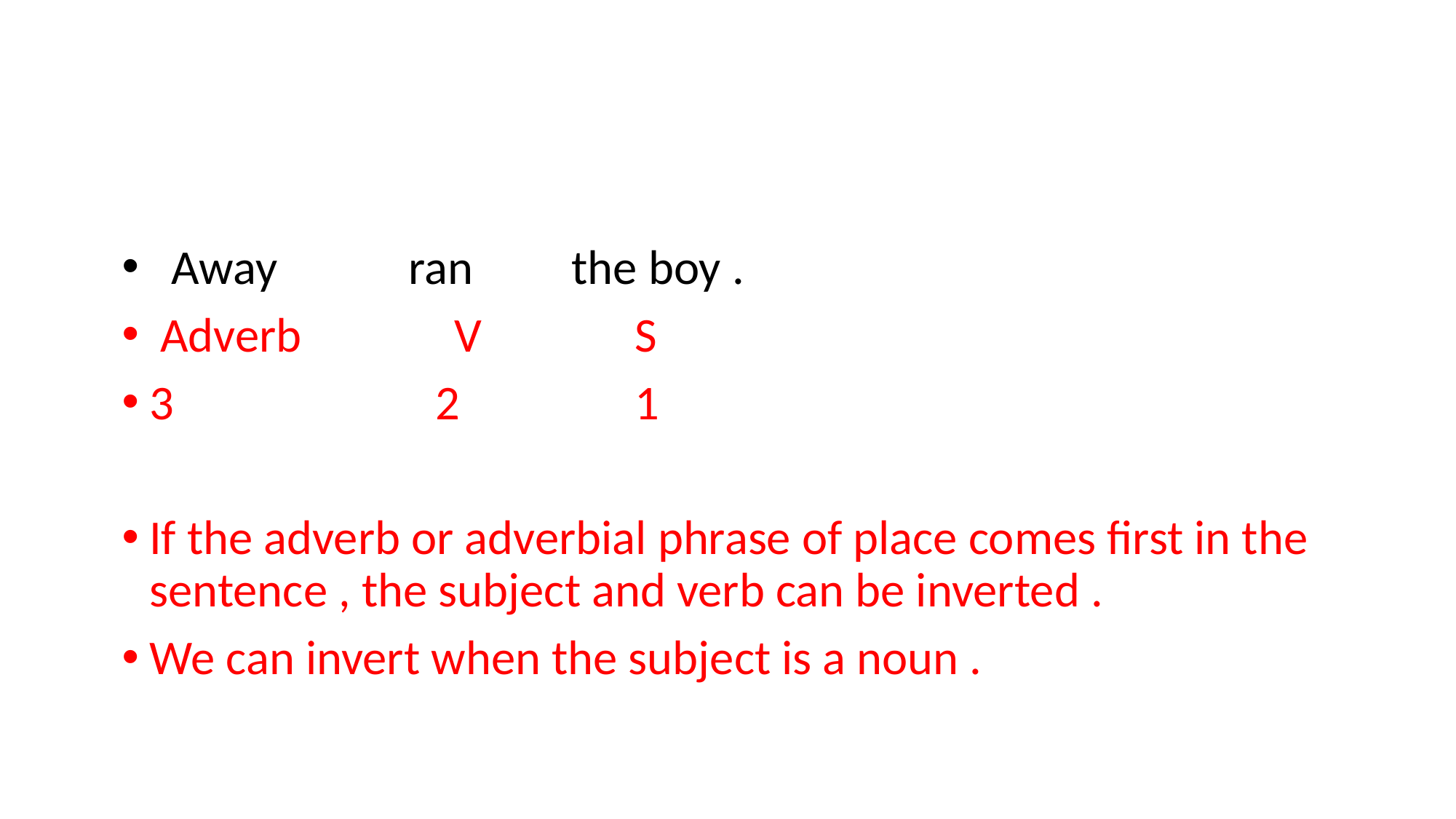

#
  Away            ran         the boy .
 Adverb              V              S
3                        2                1

If the adverb or adverbial phrase of place comes first in the sentence , the subject and verb can be inverted .
We can invert when the subject is a noun .